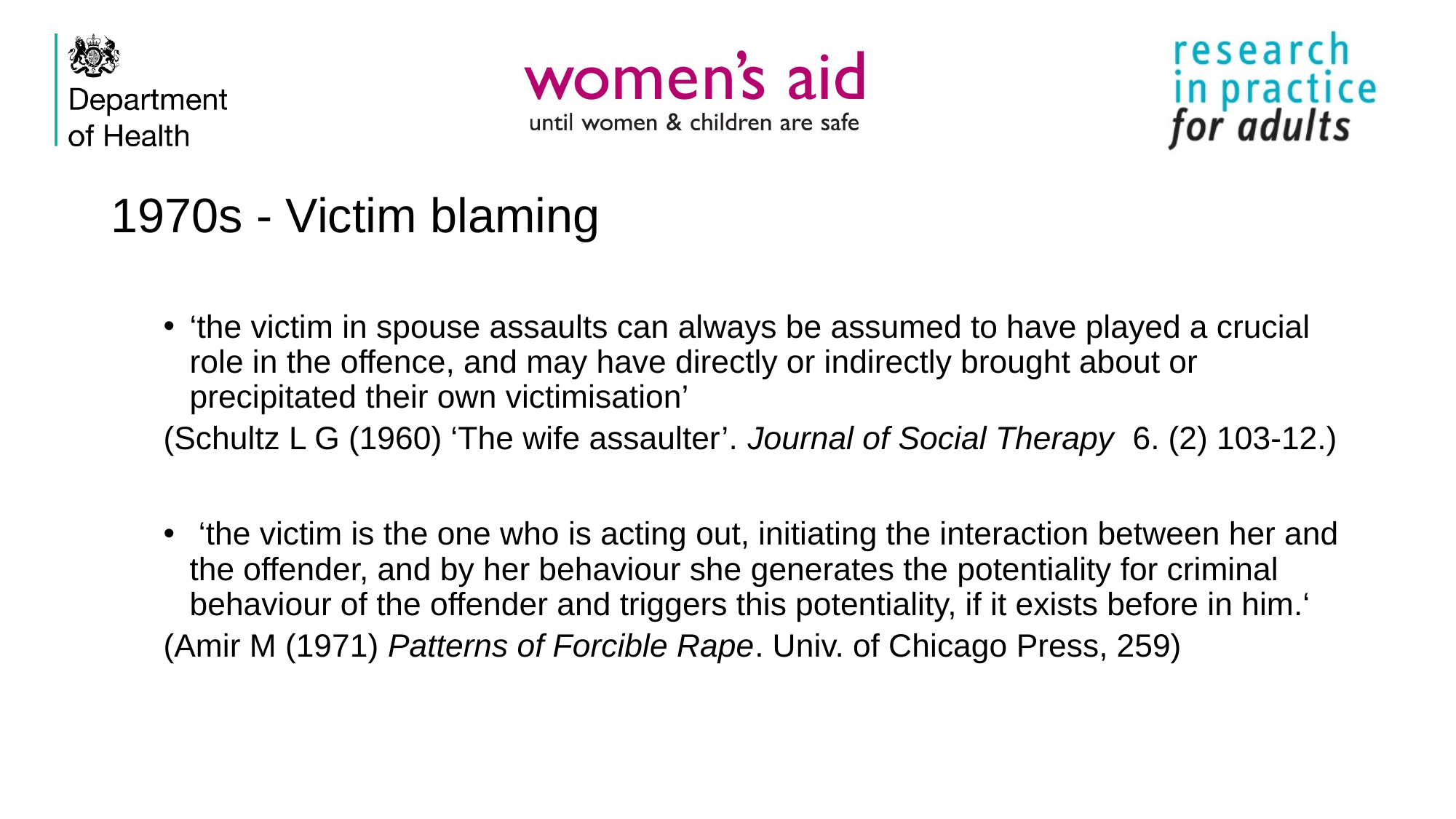

# 1970s - Victim blaming
‘the victim in spouse assaults can always be assumed to have played a crucial role in the offence, and may have directly or indirectly brought about or precipitated their own victimisation’
(Schultz L G (1960) ‘The wife assaulter’. Journal of Social Therapy  6. (2) 103-12.)

 ‘the victim is the one who is acting out, initiating the interaction between her and the offender, and by her behaviour she generates the potentiality for criminal behaviour of the offender and triggers this potentiality, if it exists before in him.‘
(Amir M (1971) Patterns of Forcible Rape. Univ. of Chicago Press, 259)